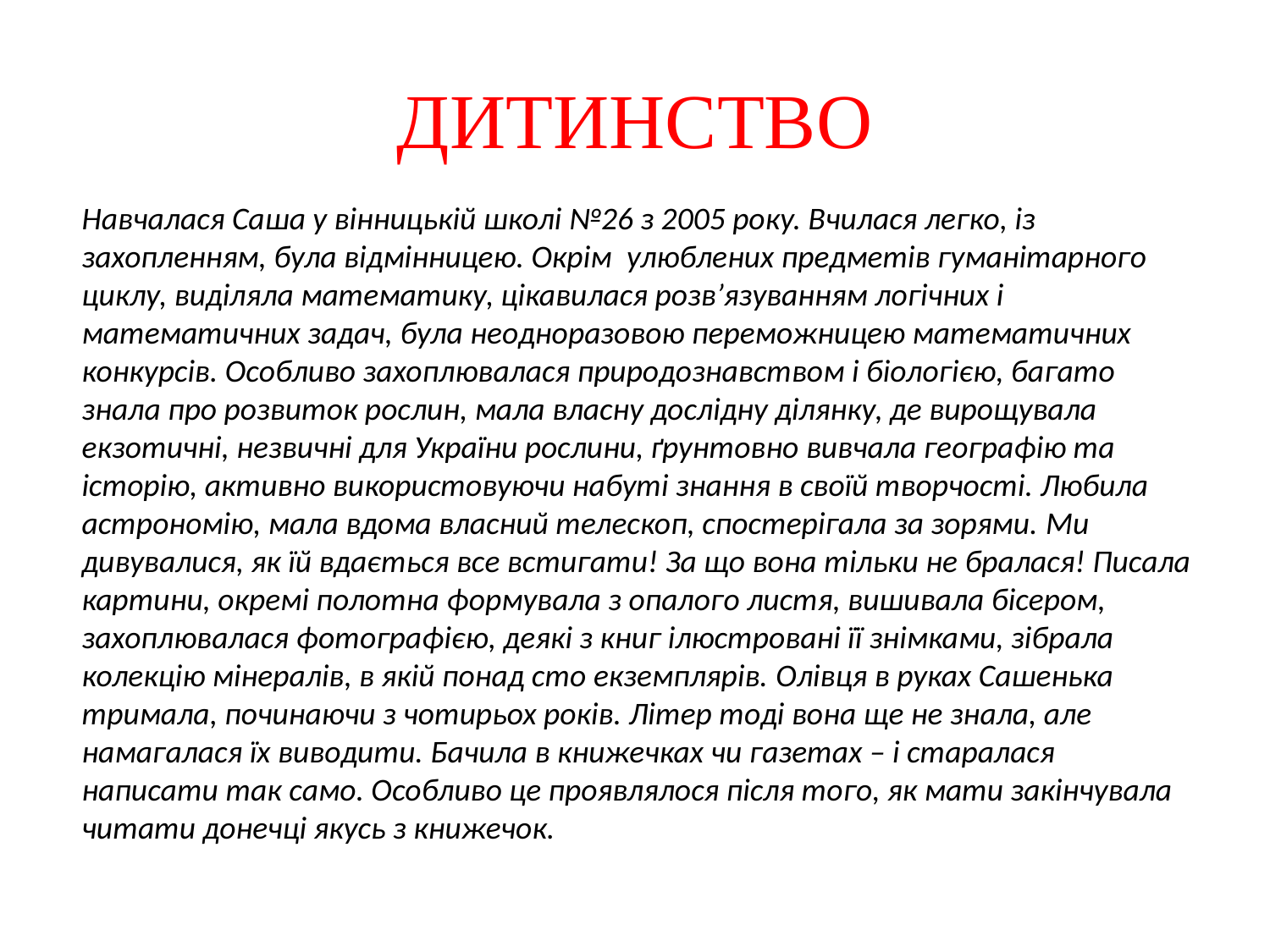

# ДИТИНСТВО

Навчалася Саша у вінницькій школі №26 з 2005 року. Вчилася легко, із захопленням, була відмінницею. Окрім  улюблених предметів гуманітарного циклу, виділяла математику, цікавилася розв’язуванням логічних і математичних задач, була неодноразовою переможницею математичних конкурсів. Особливо захоплювалася природознавством і біологією, багато знала про розвиток рослин, мала власну дослідну ділянку, де вирощувала екзотичні, незвичні для України рослини, ґрунтовно вивчала географію та історію, активно використовуючи набуті знання в своїй творчості. Любила астрономію, мала вдома власний телескоп, спостерігала за зорями. Ми дивувалися, як їй вдається все встигати! За що вона тільки не бралася! Писала картини, окремі полотна формувала з опалого листя, вишивала бісером, захоплювалася фотографією, деякі з книг ілюстровані її знімками, зібрала колекцію мінералів, в якій понад сто екземплярів. Олівця в руках Сашенька тримала, починаючи з чотирьох років. Літер тоді вона ще не знала, але намагалася їх виводити. Бачила в книжечках чи газетах – і старалася написати так само. Особливо це проявлялося після того, як мати закінчувала читати донечці якусь з книжечок.